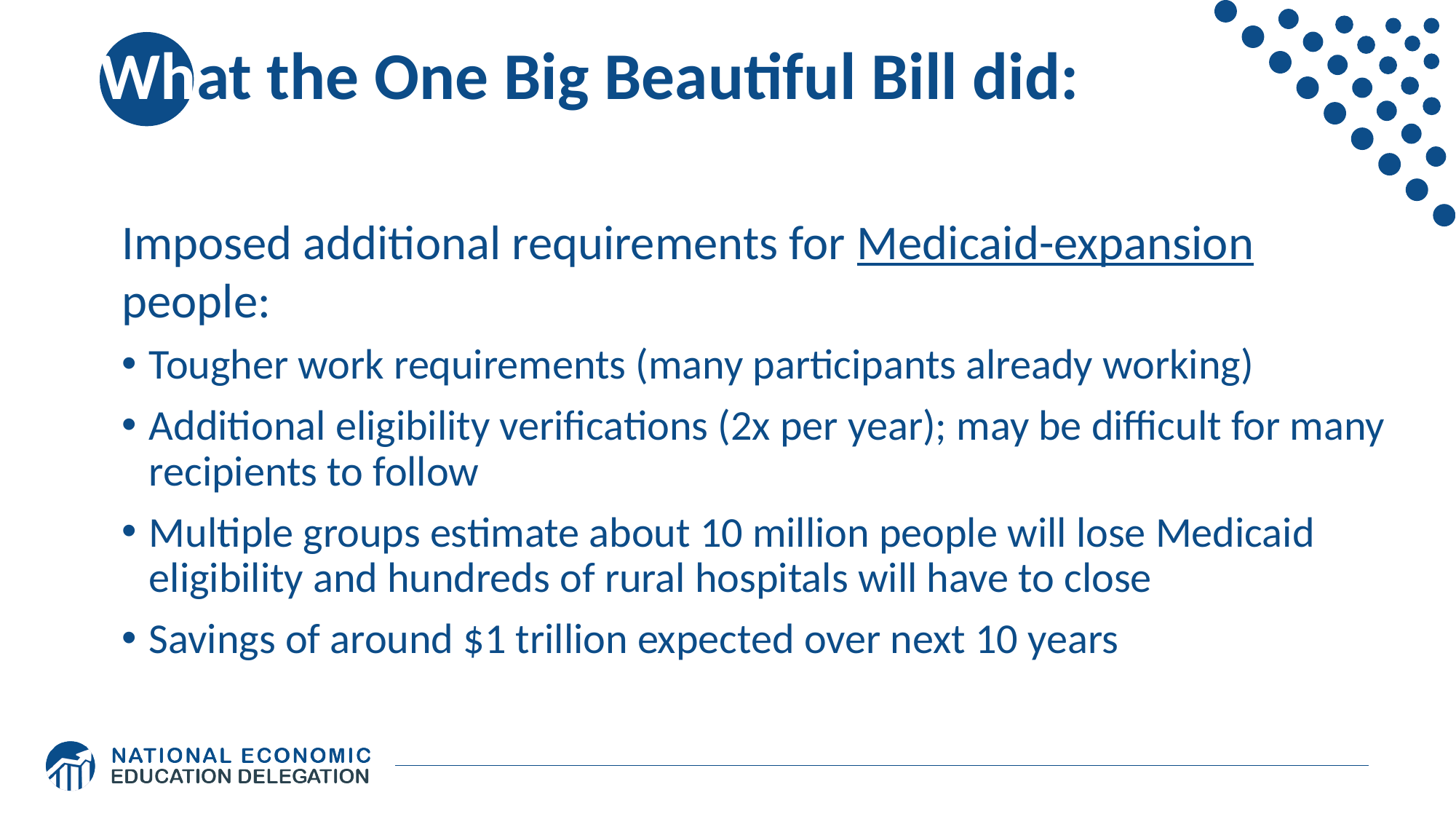

# What the One Big Beautiful Bill did:
Imposed additional requirements for Medicaid-expansion people:
Tougher work requirements (many participants already working)
Additional eligibility verifications (2x per year); may be difficult for many recipients to follow
Multiple groups estimate about 10 million people will lose Medicaid eligibility and hundreds of rural hospitals will have to close
Savings of around $1 trillion expected over next 10 years